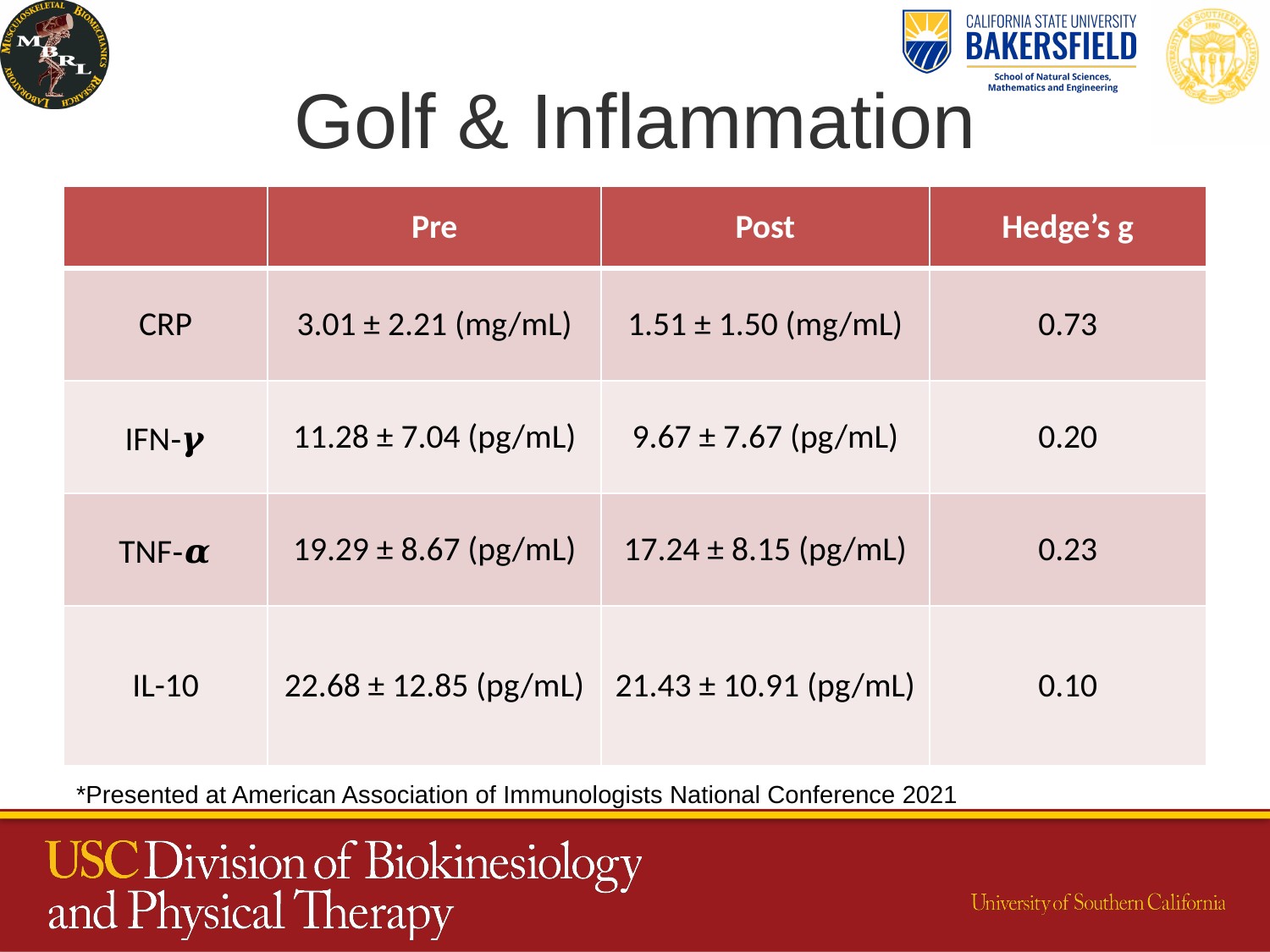

# Golf & Inflammation
|  | Pre | Post | Hedge’s g |
| --- | --- | --- | --- |
| CRP | 3.01 ± 2.21 (mg/mL) | 1.51 ± 1.50 (mg/mL) | 0.73 |
| IFN-𝜸 | 11.28 ± 7.04 (pg/mL) | 9.67 ± 7.67 (pg/mL) | 0.20 |
| TNF-𝜶 | 19.29 ± 8.67 (pg/mL) | 17.24 ± 8.15 (pg/mL) | 0.23 |
| IL-10 | 22.68 ± 12.85 (pg/mL) | 21.43 ± 10.91 (pg/mL) | 0.10 |
*Presented at American Association of Immunologists National Conference 2021